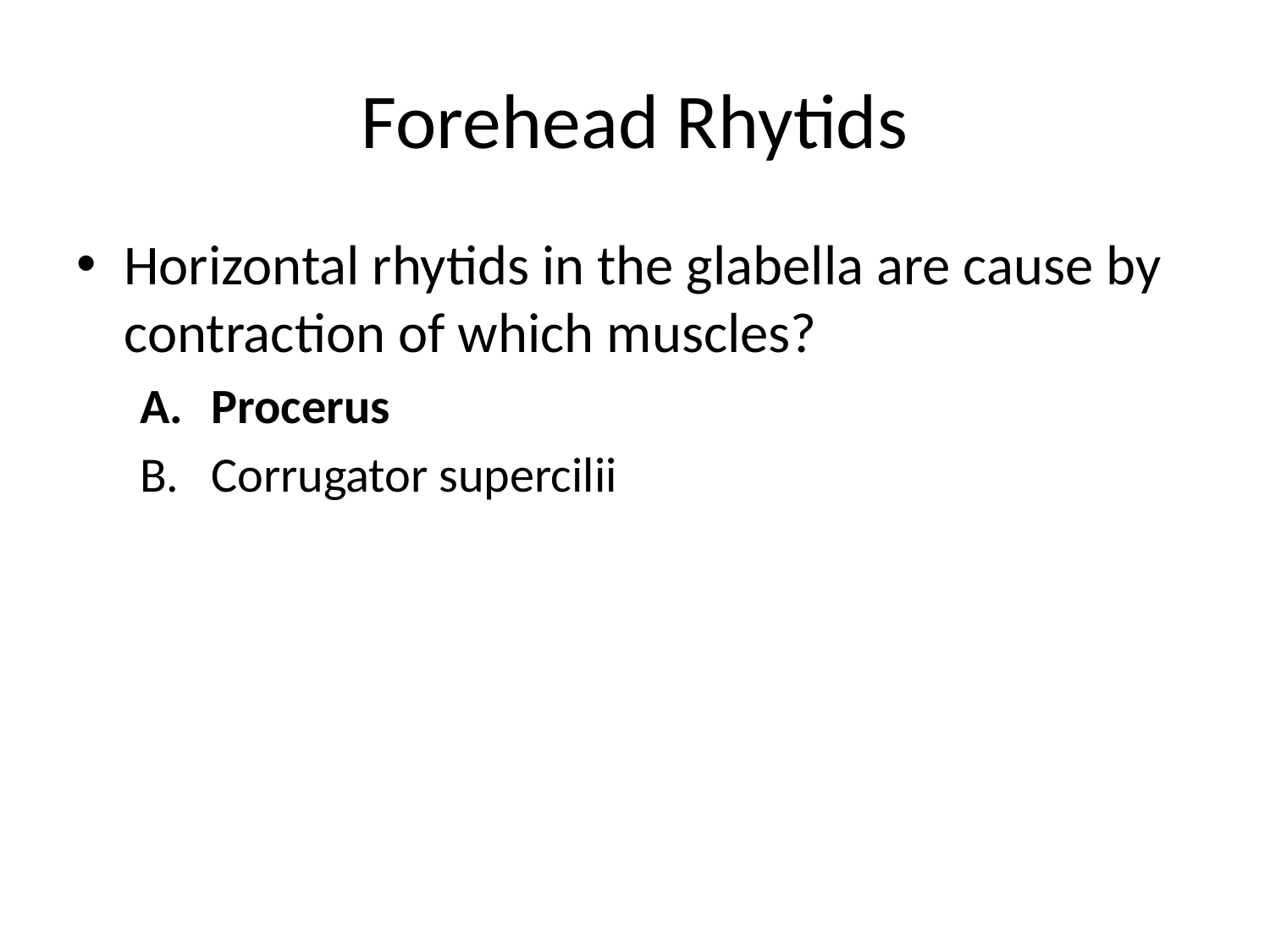

# Forehead Rhytids
Horizontal rhytids in the glabella are cause by contraction of which muscles?
Procerus
Corrugator supercilii